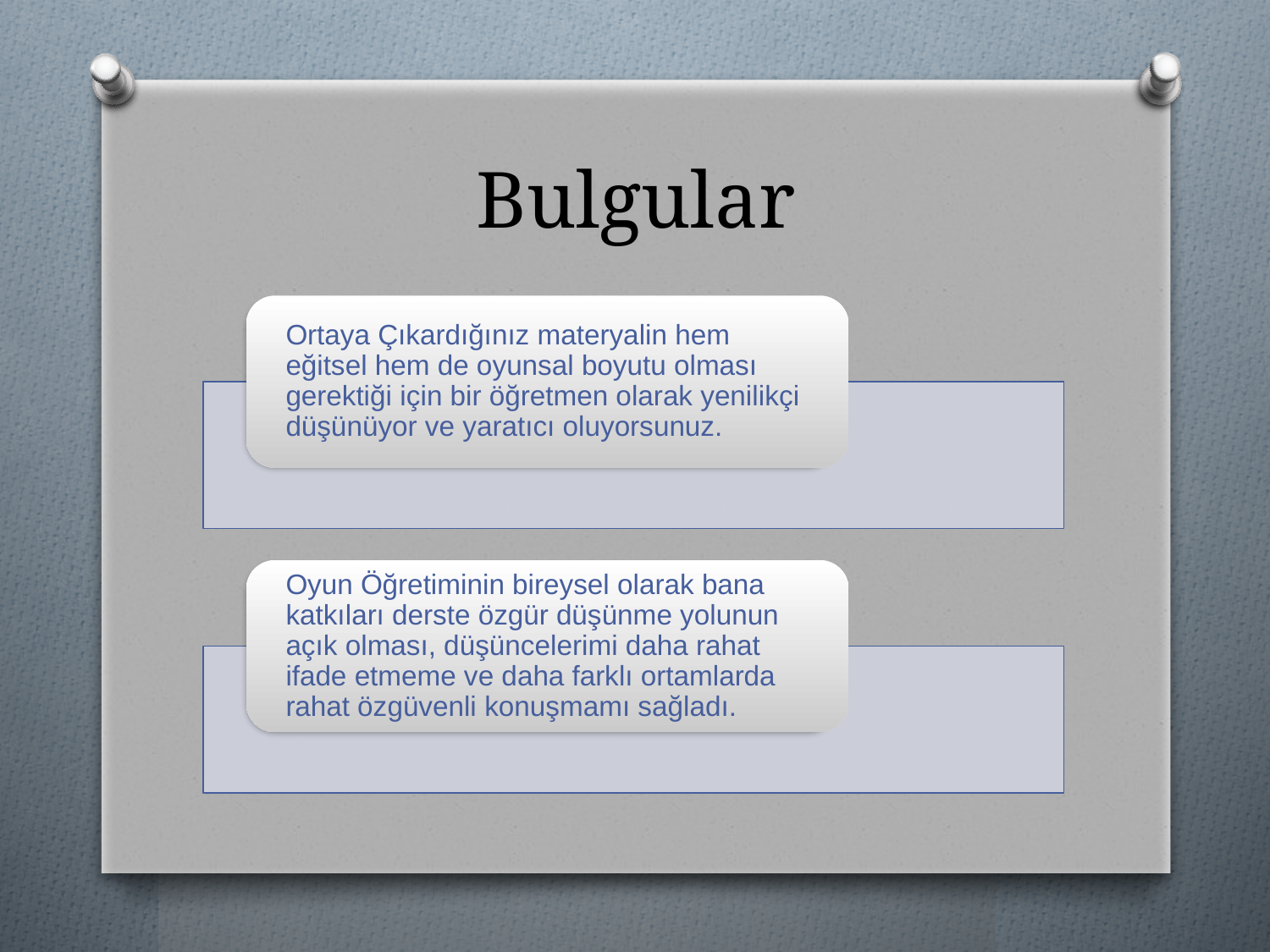

# Bulgular
Ortaya Çıkardığınız materyalin hem eğitsel hem de oyunsal boyutu olması gerektiği için bir öğretmen olarak yenilikçi düşünüyor ve yaratıcı oluyorsunuz.
Oyun Öğretiminin bireysel olarak bana katkıları derste özgür düşünme yolunun açık olması, düşüncelerimi daha rahat ifade etmeme ve daha farklı ortamlarda rahat özgüvenli konuşmamı sağladı.